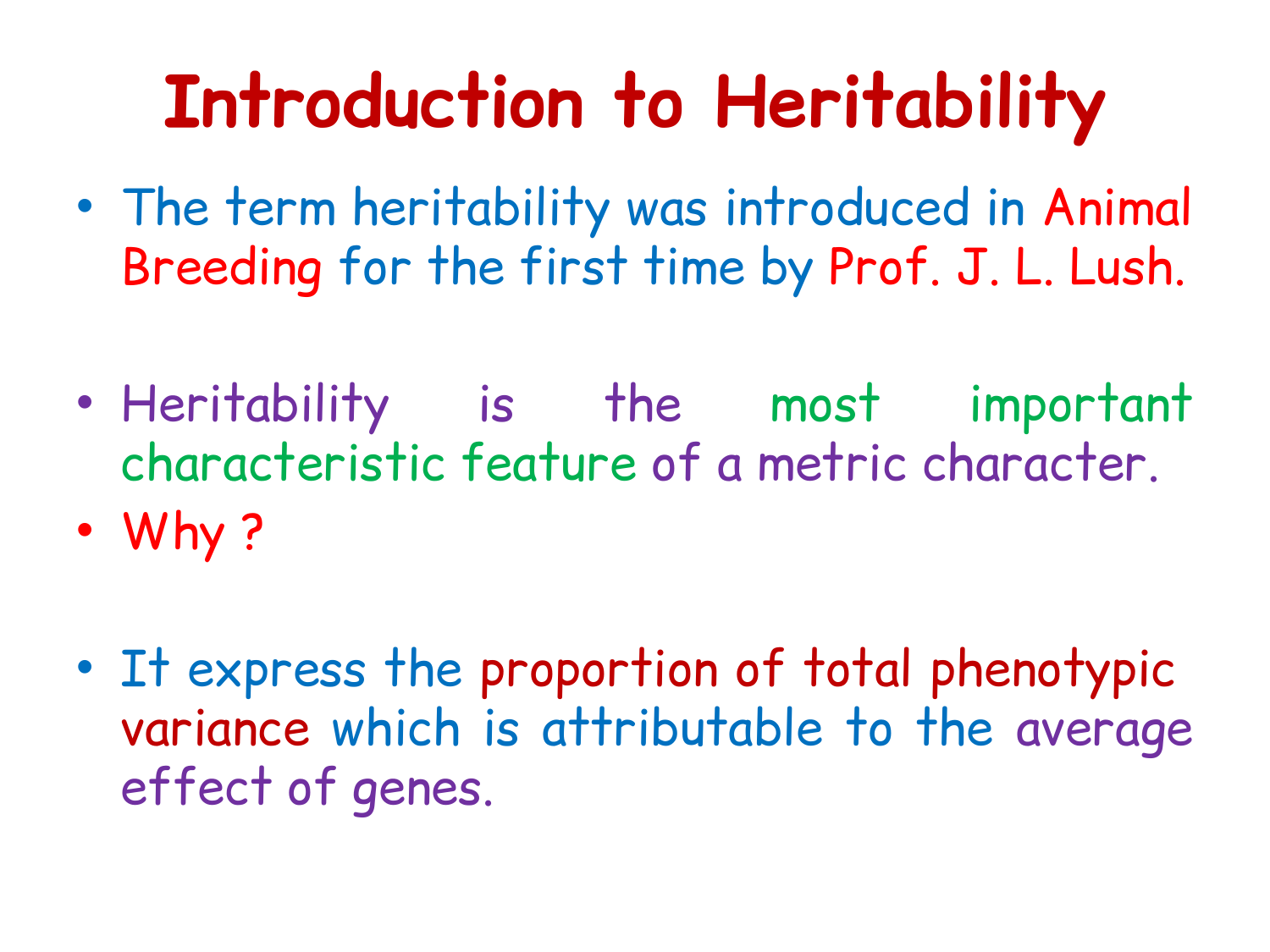

# Introduction to Heritability
The term heritability was introduced in Animal Breeding for the first time by Prof. J. L. Lush.

Heritability is the most important characteristic feature of a metric character.
Why ?

It express the proportion of total phenotypic  variance which is attributable to the average effect of genes.